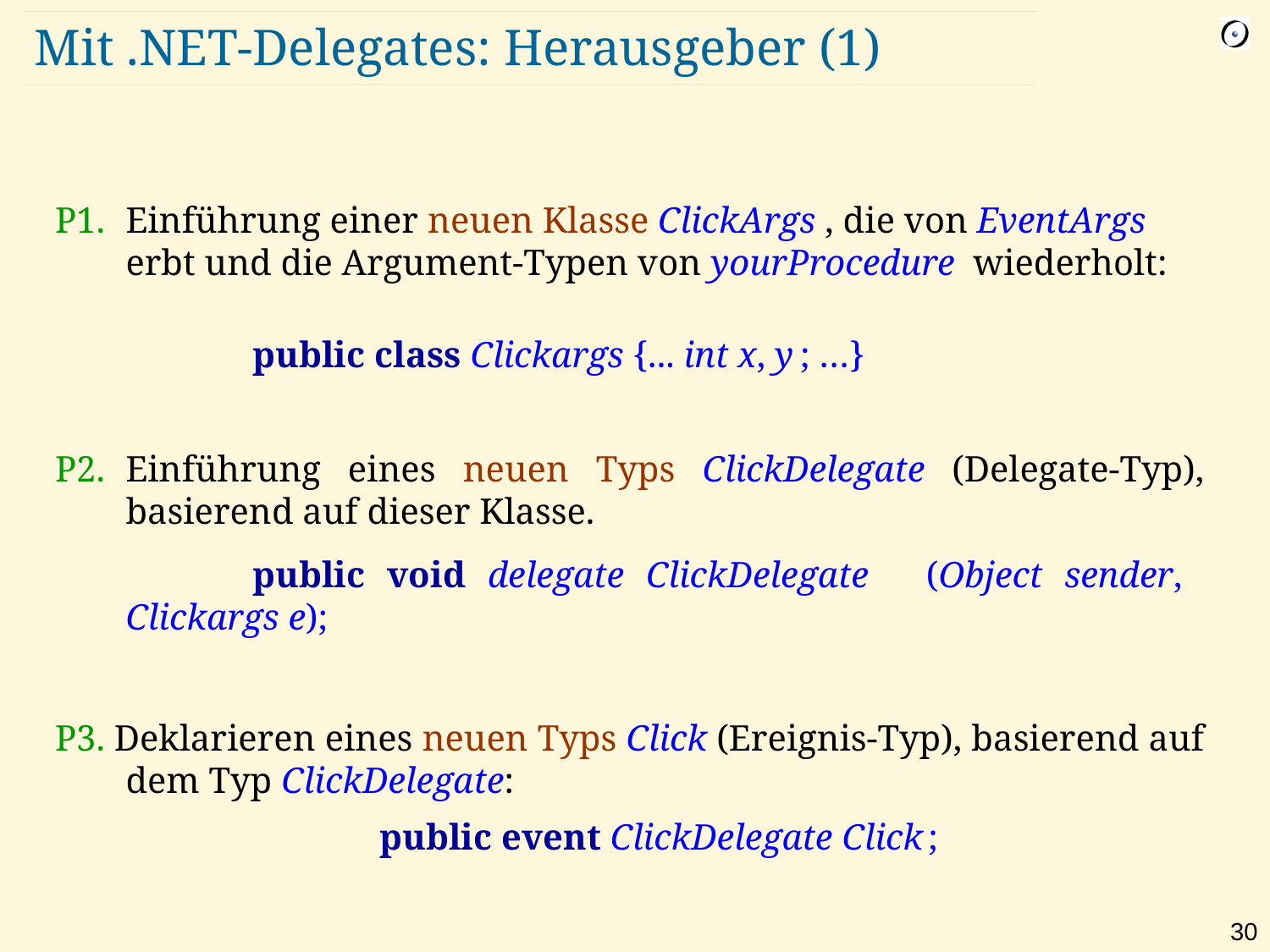

# Mit .NET-Delegates: Herausgeber (1)
P1.	Einführung einer neuen Klasse ClickArgs , die von EventArgs  erbt und die Argument-Typen von yourProcedure  wiederholt:
		public class Clickargs {... int x, y ; …}

P2.	Einführung eines neuen Typs ClickDelegate (Delegate-Typ), basierend auf dieser Klasse.
		public void delegate ClickDelegate	(Object sender,  Clickargs e);

P3. Deklarieren eines neuen Typs Click (Ereignis-Typ), basierend auf dem Typ ClickDelegate:
			public event ClickDelegate Click ;